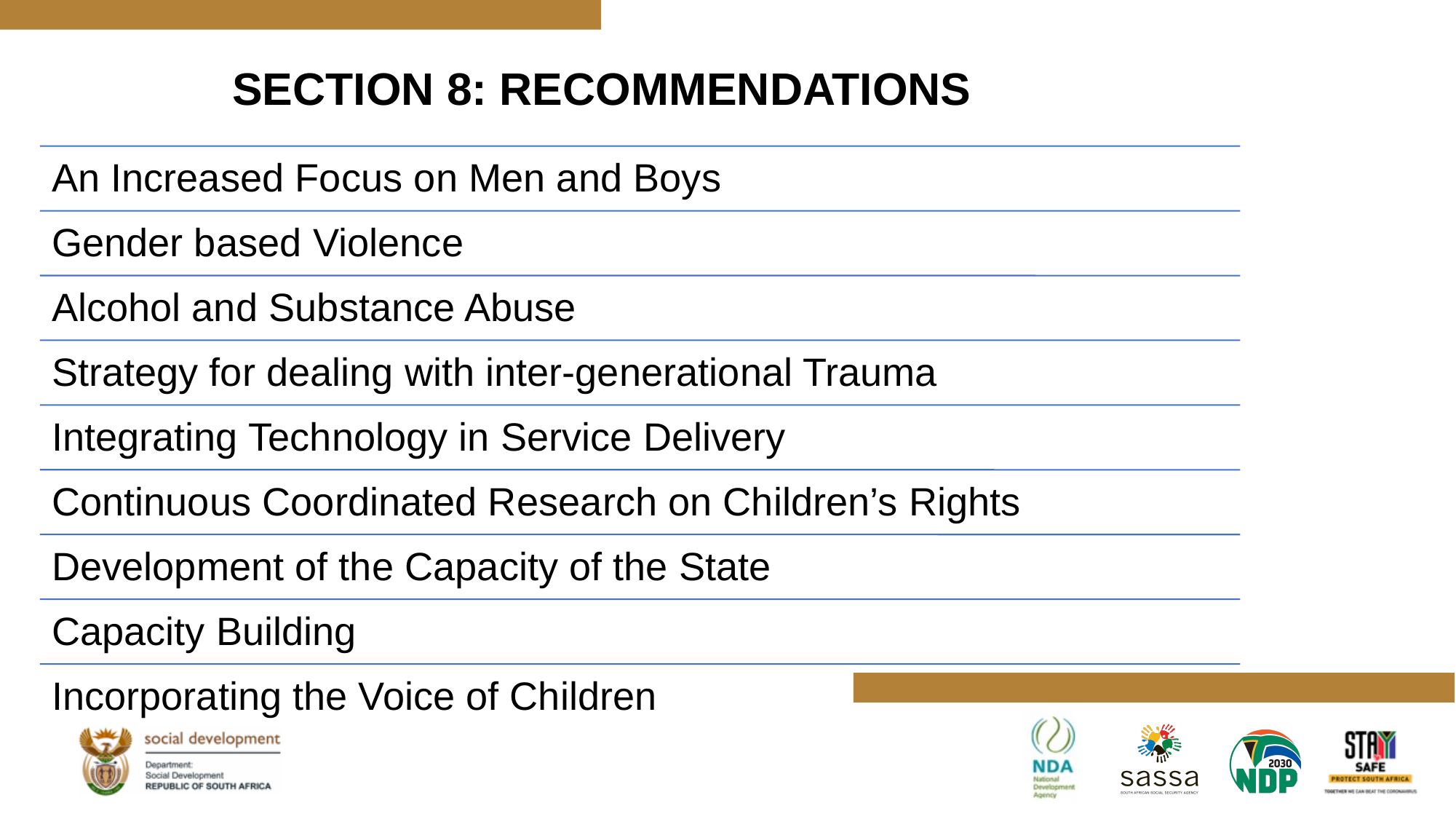

# SECTION 8: RECOMMENDATIONS
An Increased Focus on Men and Boys
Gender based Violence
Alcohol and Substance Abuse
Strategy for dealing with inter-generational Trauma
Integrating Technology in Service Delivery
Continuous Coordinated Research on Children’s Rights
Development of the Capacity of the State
Capacity Building
Incorporating the Voice of Children